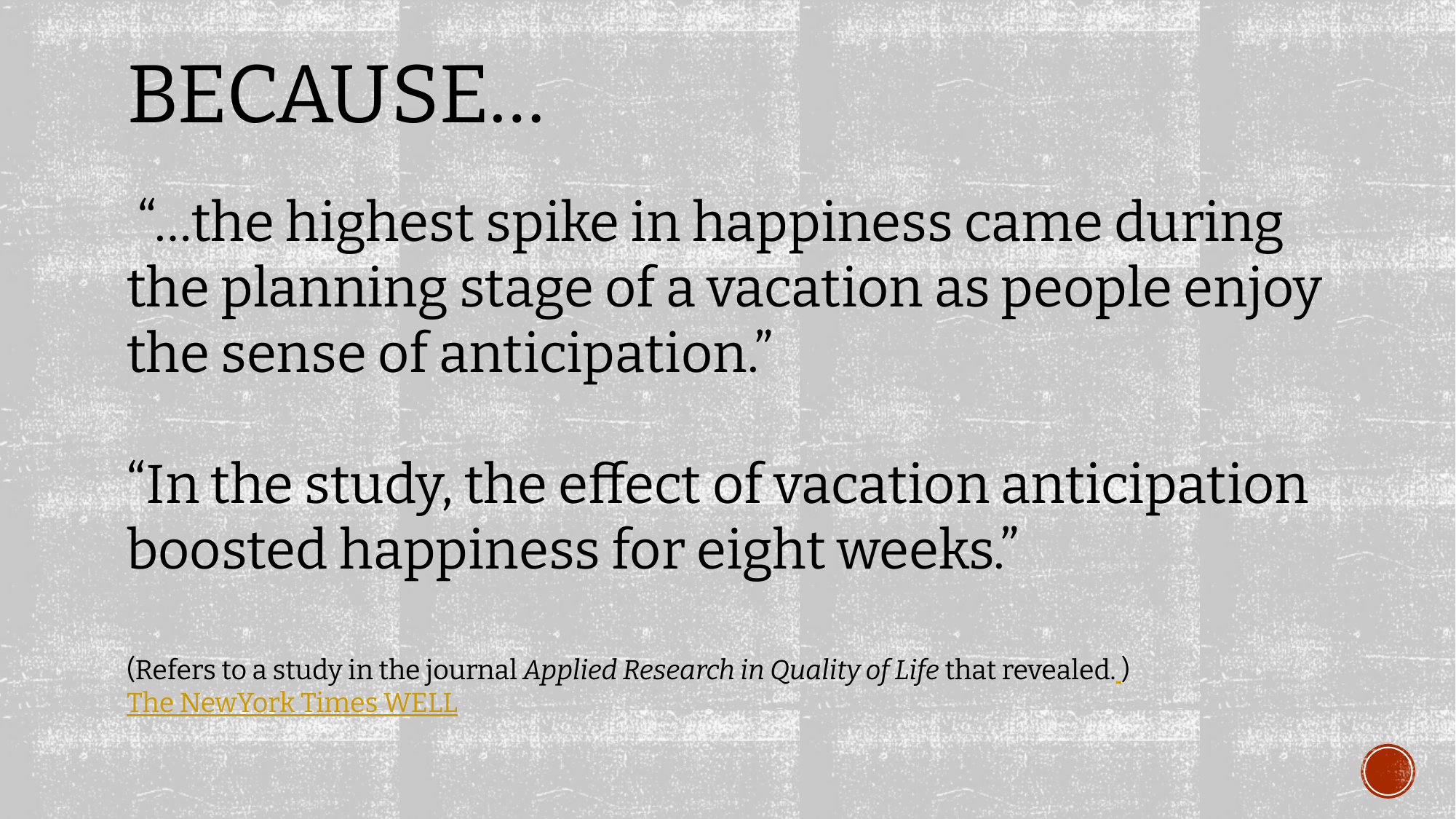

# Because…
 “…the highest spike in happiness came during the planning stage of a vacation as people enjoy
the sense of anticipation.”

“In the study, the effect of vacation anticipation boosted happiness for eight weeks.”

(Refers to a study in the journal Applied Research in Quality of Life that revealed. )
The NewYork Times WELL